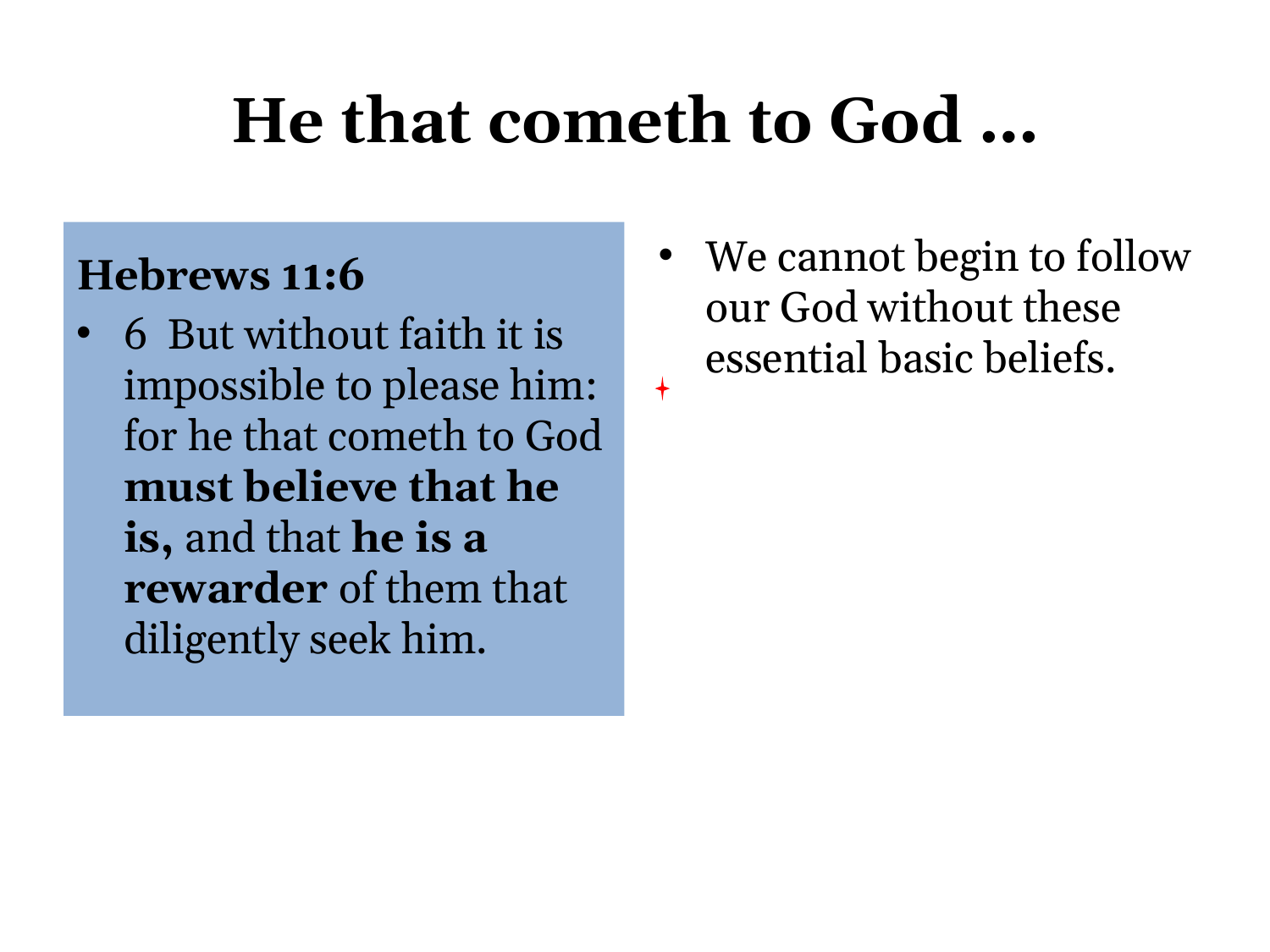

# He that cometh to God …
We cannot begin to follow our God without these essential basic beliefs.

Hebrews 11:6
6  But without faith it is impossible to please him: for he that cometh to God must believe that he is, and that he is a rewarder of them that diligently seek him.